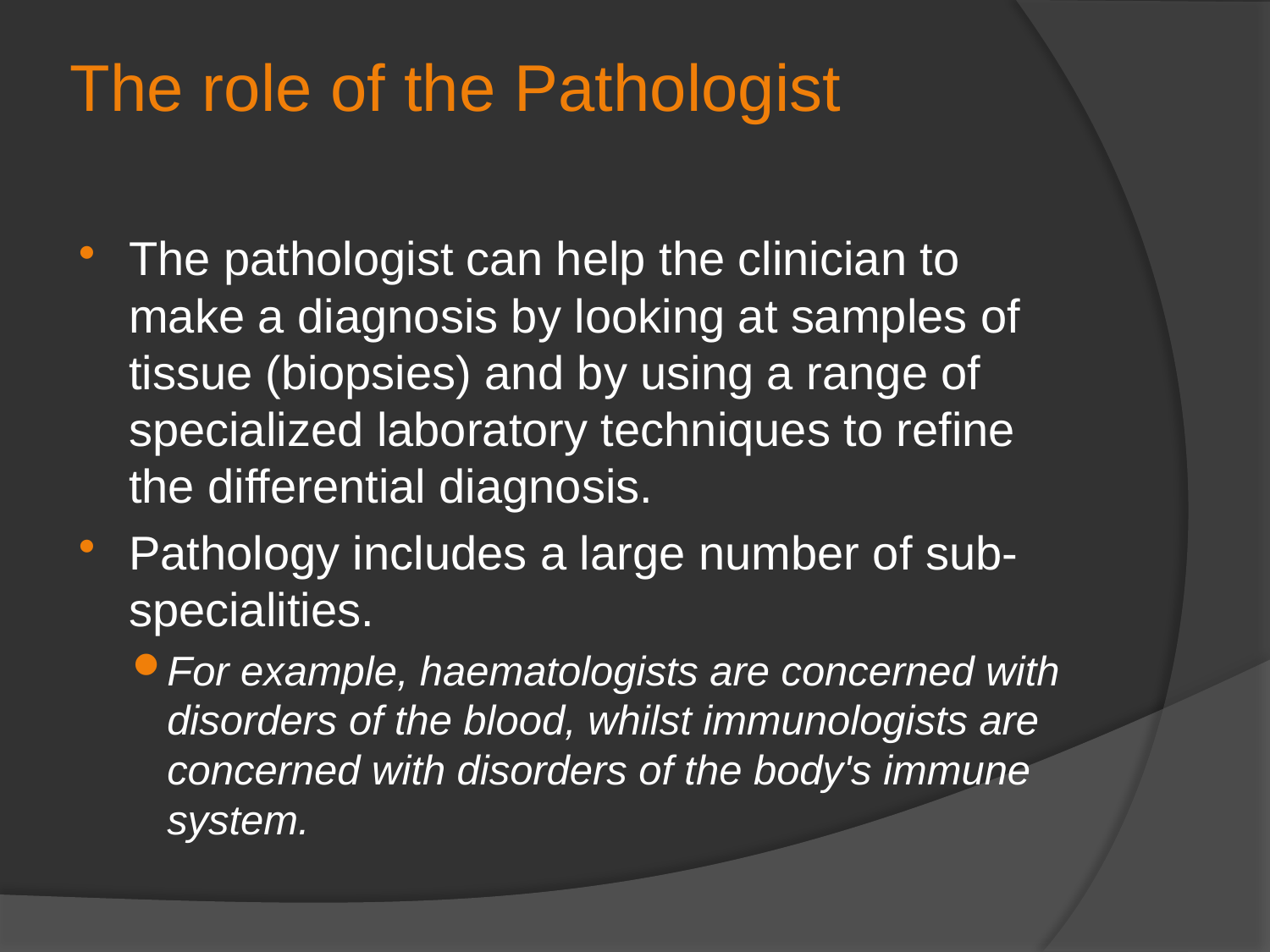

# The role of the Pathologist
The pathologist can help the clinician to make a diagnosis by looking at samples of tissue (biopsies) and by using a range of specialized laboratory techniques to refine the differential diagnosis.
Pathology includes a large number of sub-specialities.
For example, haematologists are concerned with disorders of the blood, whilst immunologists are concerned with disorders of the body's immune system.